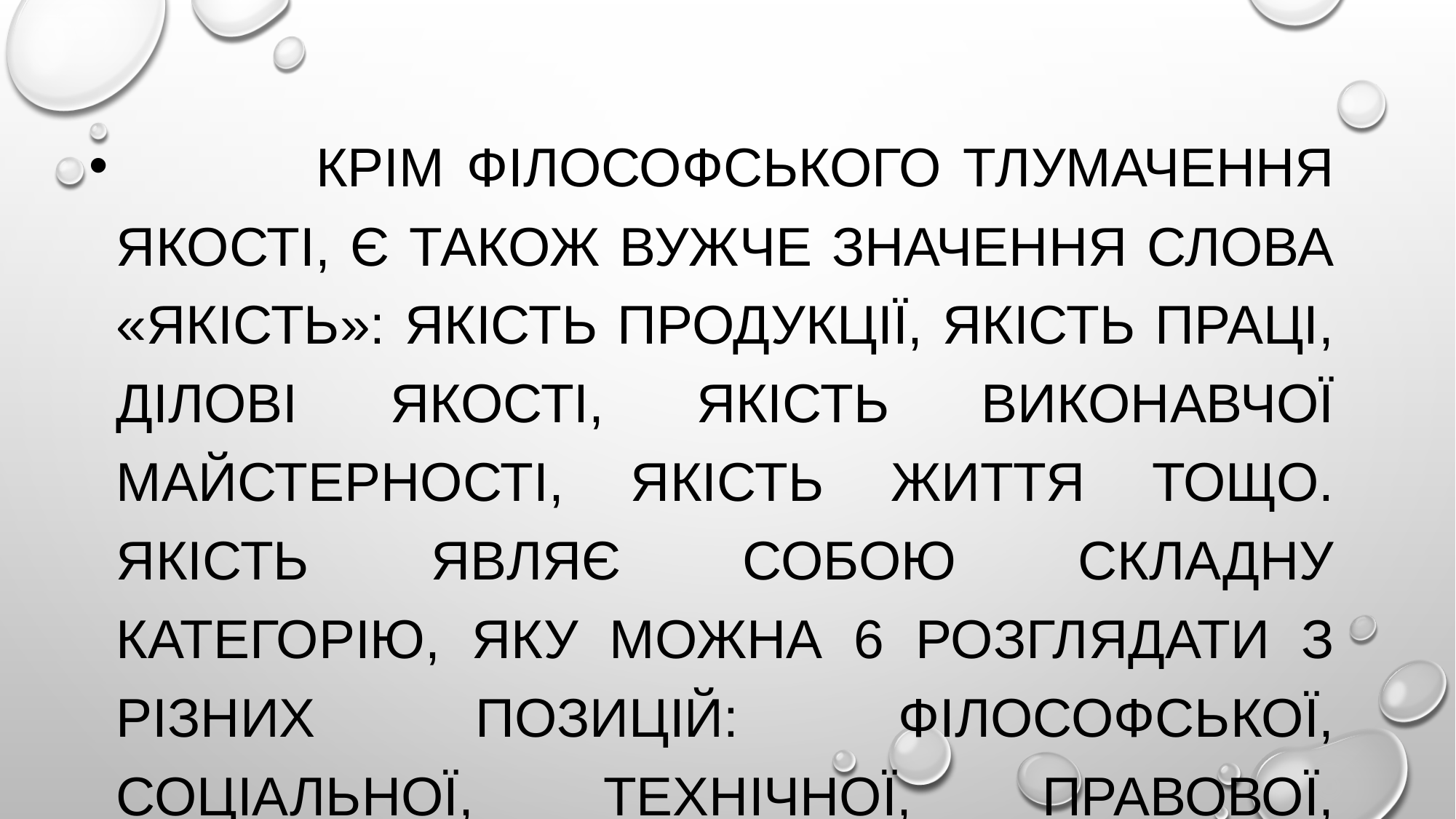

Крім філософського тлумачення якості, є також вужче значення слова «якість»: якість продукції, якість праці, ділові якості, якість виконавчої майстерності, якість життя тощо. Якість являє собою складну категорію, яку можна 6 розглядати з різних позицій: філософської, соціальної, технічної, правової, економічної